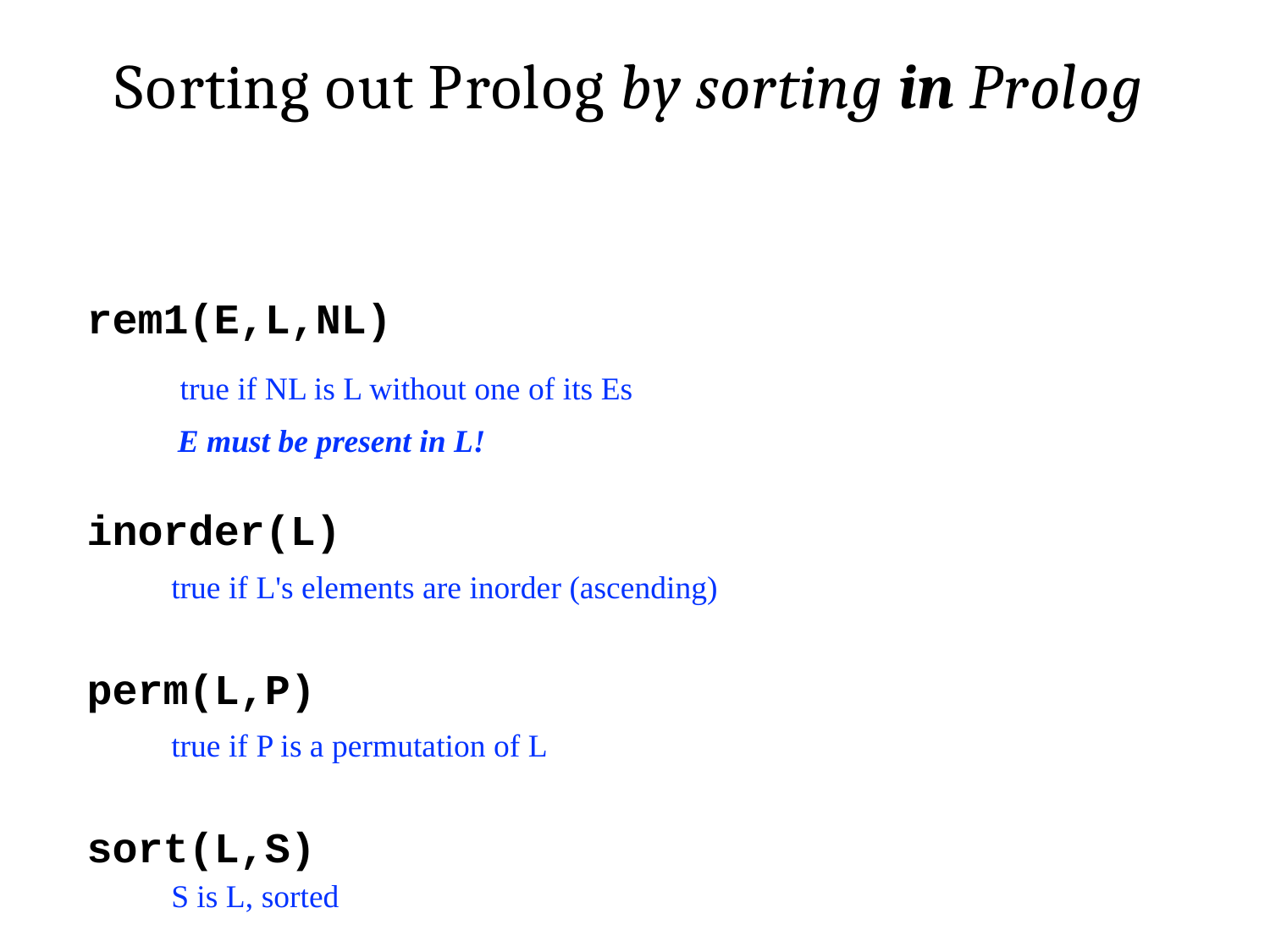

Sorting out Prolog by sorting in Prolog
rem1(E,L,NL)
true if NL is L without one of its Es
E must be present in L!
inorder(L)
true if L's elements are inorder (ascending)
perm(L,P)
true if P is a permutation of L
sort(L,S)
S is L, sorted